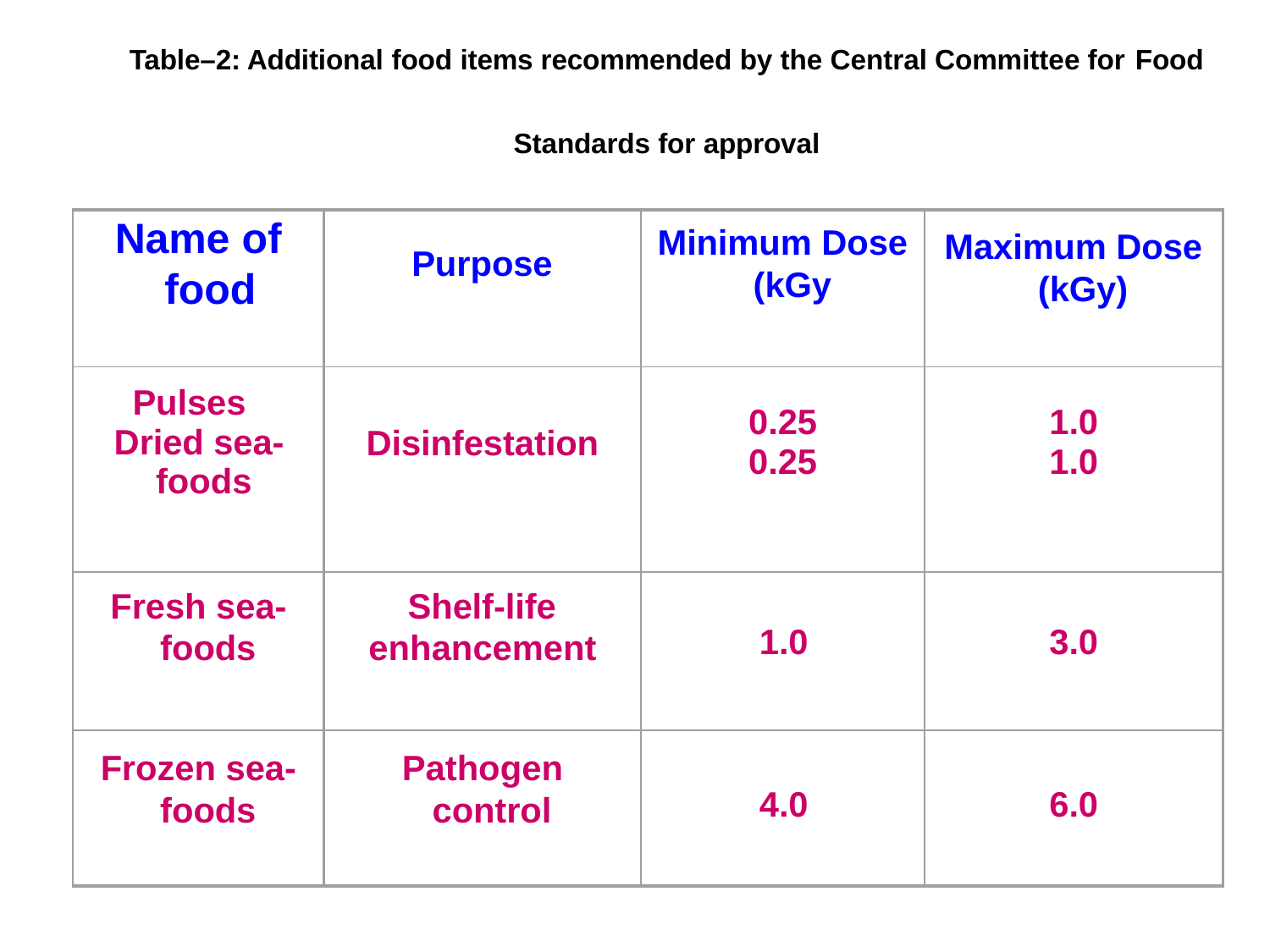

Table–2: Additional food items recommended by the Central Committee for Food

Standards for approval
| Name of food | Purpose | Minimum Dose (kGy | Maximum Dose (kGy) |
| --- | --- | --- | --- |
| Pulses Dried sea- foods | Disinfestation | 0.25 0.25 | 1.0 1.0 |
| Fresh sea- foods | Shelf-life enhancement | 1.0 | 3.0 |
| Frozen sea- foods | Pathogen control | 4.0 | 6.0 |